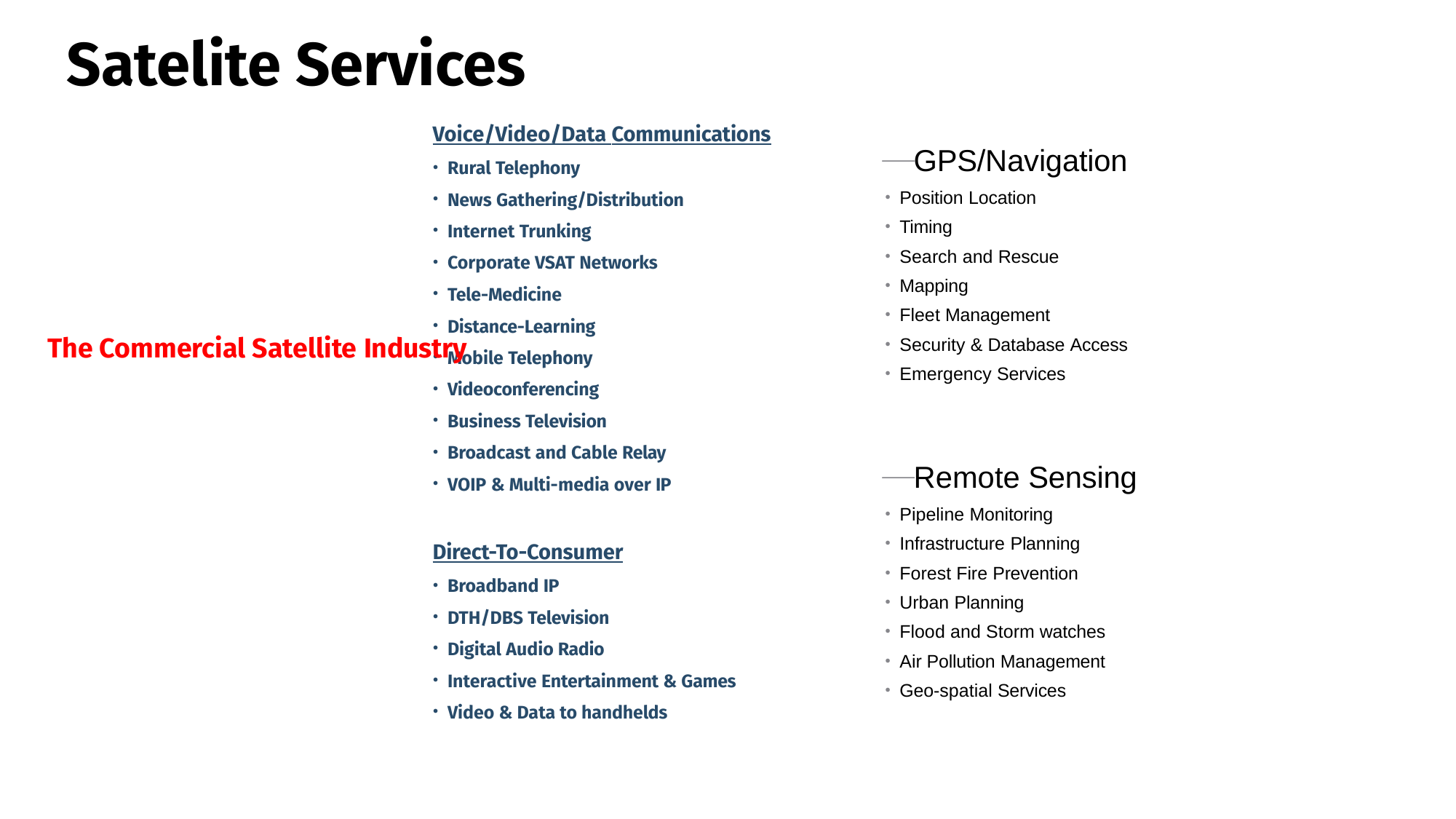

# Satelite Services
GPS/Navigation
Position Location
Timing
Search and Rescue
Mapping
Fleet Management
Security & Database Access
Emergency Services

Remote Sensing
Pipeline Monitoring
Infrastructure Planning
Forest Fire Prevention
Urban Planning
Flood and Storm watches
Air Pollution Management
Geo-spatial Services
Voice/Video/Data Communications
Rural Telephony
News Gathering/Distribution
Internet Trunking
Corporate VSAT Networks
Tele-Medicine
Distance-Learning
Mobile Telephony
Videoconferencing
Business Television
Broadcast and Cable Relay
VOIP & Multi-media over IP

Direct-To-Consumer
Broadband IP
DTH/DBS Television
Digital Audio Radio
Interactive Entertainment & Games
Video & Data to handhelds
The Commercial Satellite Industry